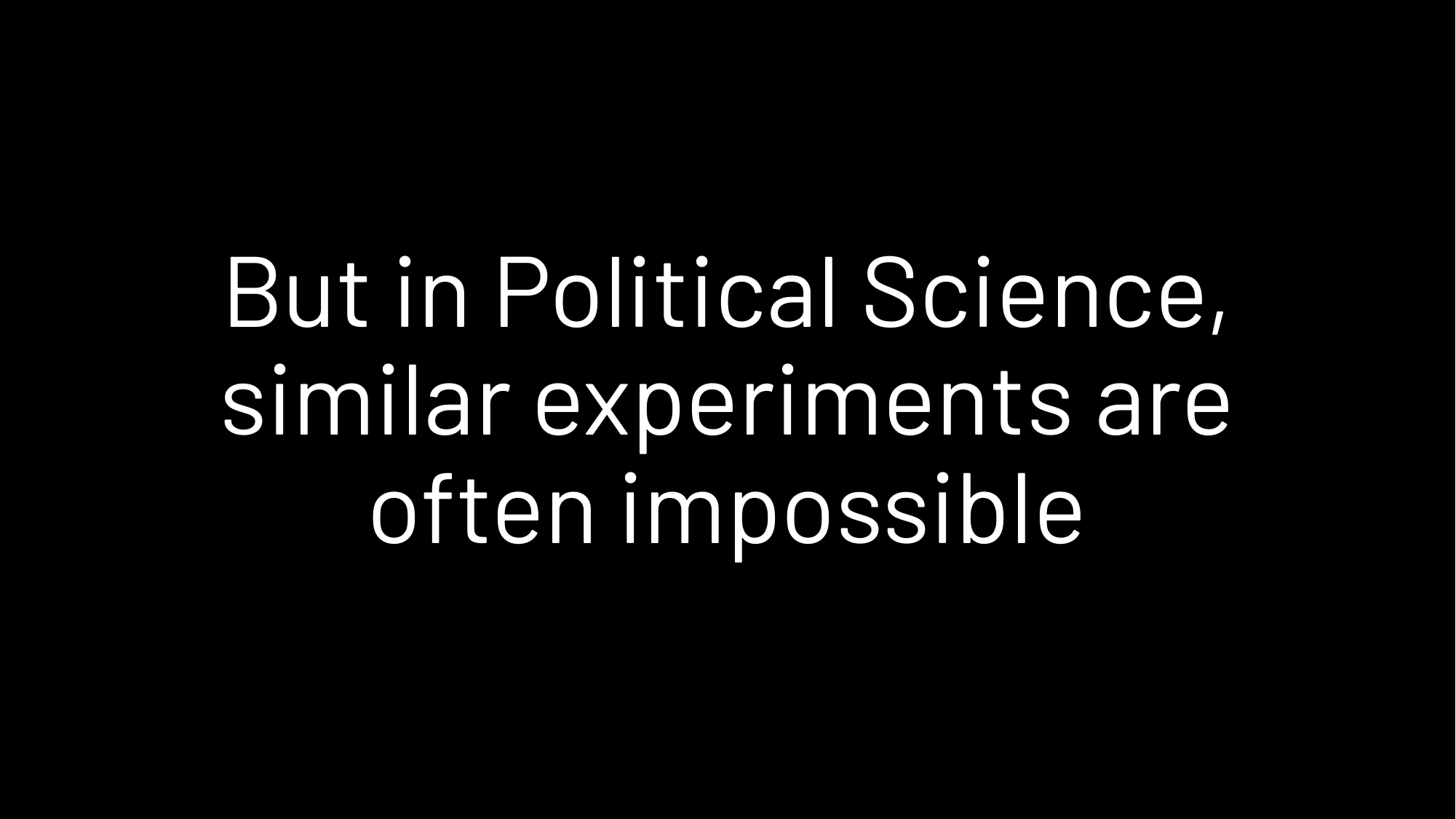

# But in Political Science, similar experiments are often impossible